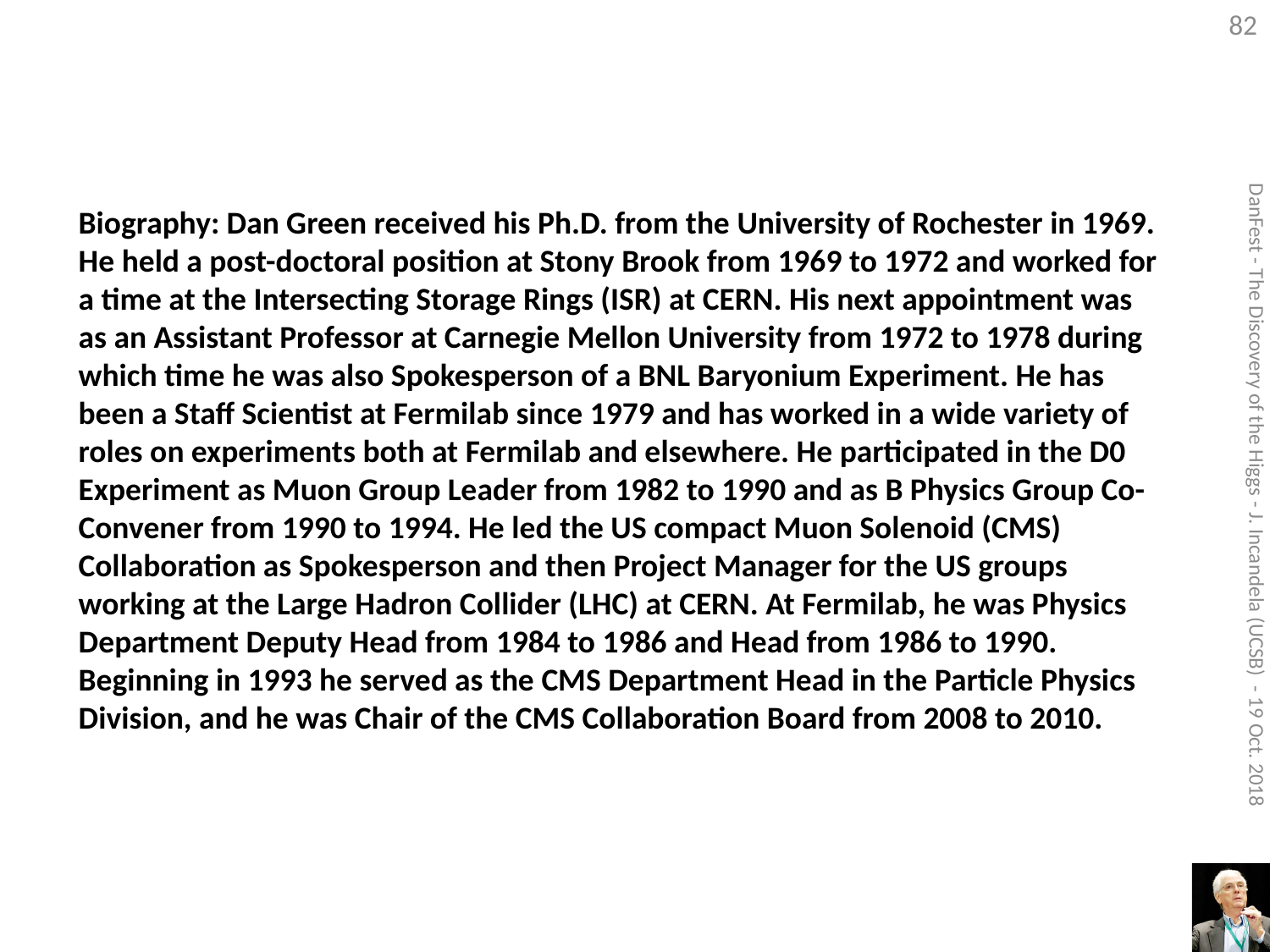

82
Biography: Dan Green received his Ph.D. from the University of Rochester in 1969. He held a post-doctoral position at Stony Brook from 1969 to 1972 and worked for a time at the Intersecting Storage Rings (ISR) at CERN. His next appointment was as an Assistant Professor at Carnegie Mellon University from 1972 to 1978 during which time he was also Spokesperson of a BNL Baryonium Experiment. He has been a Staff Scientist at Fermilab since 1979 and has worked in a wide variety of roles on experiments both at Fermilab and elsewhere. He participated in the D0 Experiment as Muon Group Leader from 1982 to 1990 and as B Physics Group Co-Convener from 1990 to 1994. He led the US compact Muon Solenoid (CMS) Collaboration as Spokesperson and then Project Manager for the US groups working at the Large Hadron Collider (LHC) at CERN. At Fermilab, he was Physics Department Deputy Head from 1984 to 1986 and Head from 1986 to 1990. Beginning in 1993 he served as the CMS Department Head in the Particle Physics Division, and he was Chair of the CMS Collaboration Board from 2008 to 2010.
DanFest - The Discovery of the Higgs - J. Incandela (UCSB)  - 19 Oct. 2018